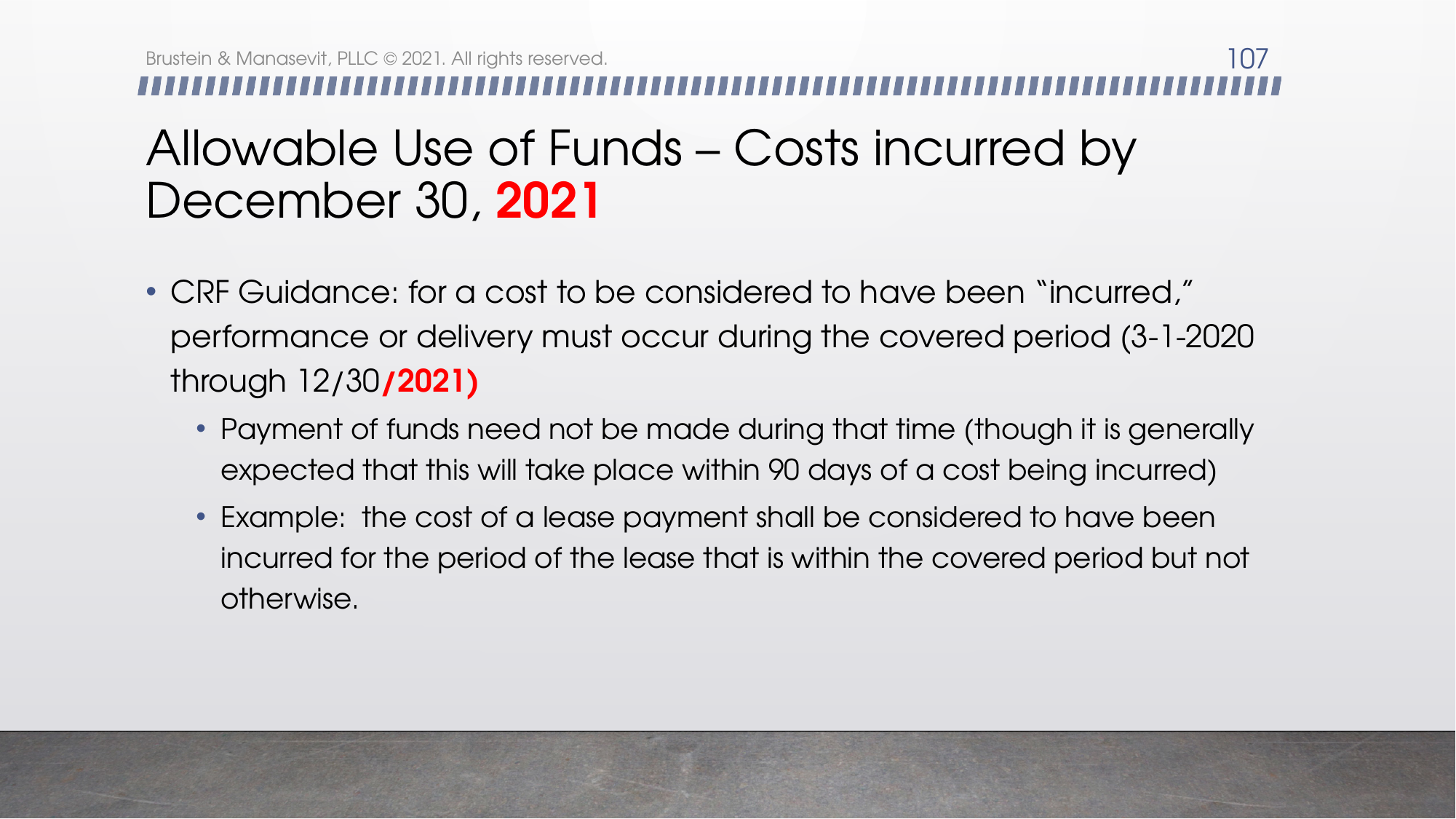

107
Brustein & Manasevit, PLLC © 2021. All rights reserved.
# Allowable Use of Funds – Costs incurred by December 30, 2021
CRF Guidance: for a cost to be considered to have been “incurred,” performance or delivery must occur during the covered period (3-1-2020 through 12/30/2021)
Payment of funds need not be made during that time (though it is generally expected that this will take place within 90 days of a cost being incurred)
Example:  the cost of a lease payment shall be considered to have been incurred for the period of the lease that is within the covered period but not otherwise.